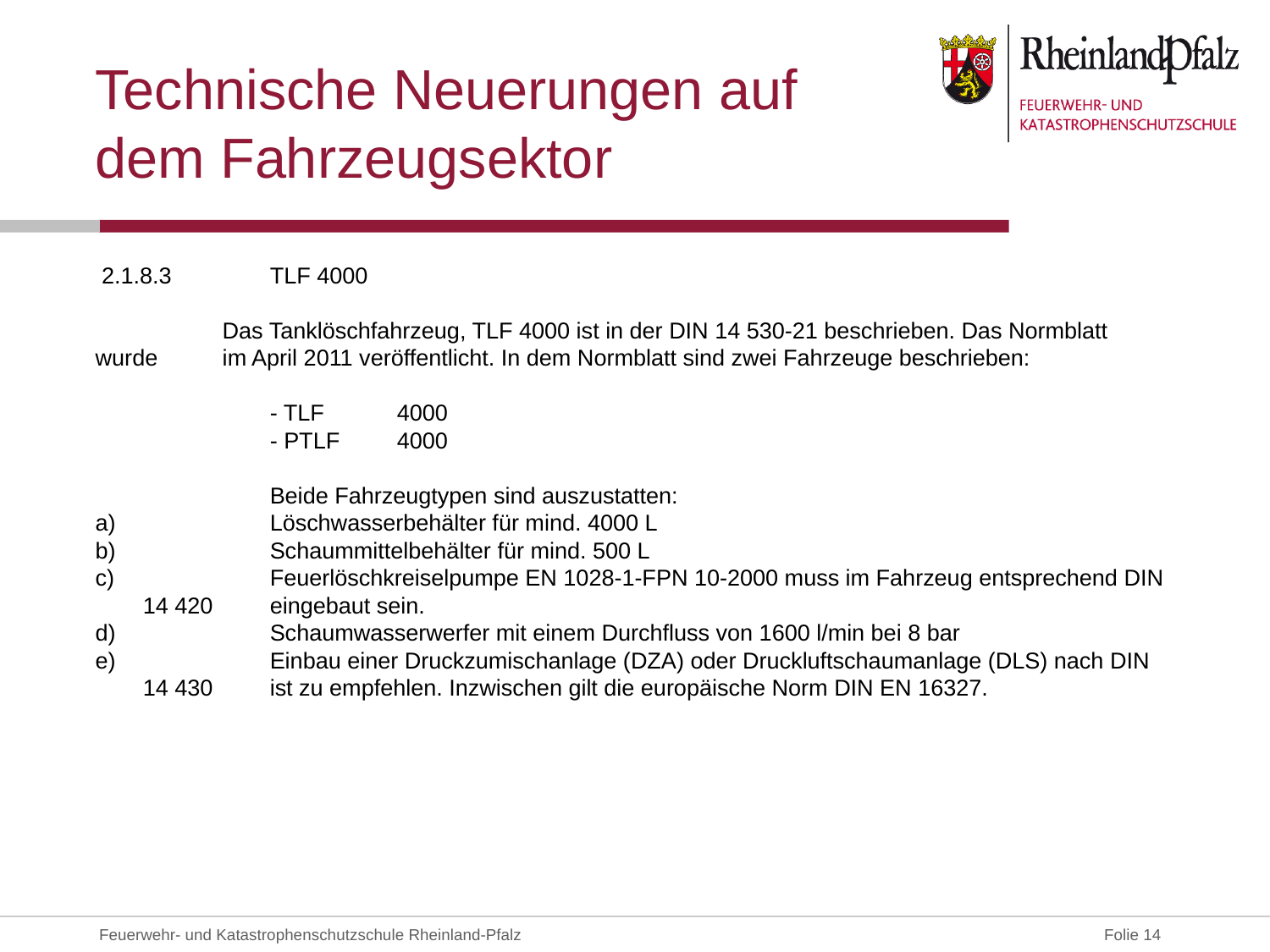

# Technische Neuerungen auf dem Fahrzeugsektor
 2.1.8.3 	TLF 4000

		Das Tanklöschfahrzeug, TLF 4000 ist in der DIN 14 530-21 beschrieben. Das Normblatt wurde 	im April 2011 veröffentlicht. In dem Normblatt sind zwei Fahrzeuge beschrieben:

		- TLF 	4000
		- PTLF 	4000

		Beide Fahrzeugtypen sind auszustatten:
a) 		Löschwasserbehälter für mind. 4000 L
b) 		Schaummittelbehälter für mind. 500 L
c) 		Feuerlöschkreiselpumpe EN 1028-1-FPN 10-2000 muss im Fahrzeug entsprechend DIN 14 420 	eingebaut sein.
d)		Schaumwasserwerfer mit einem Durchfluss von 1600 l/min bei 8 bar
e) 		Einbau einer Druckzumischanlage (DZA) oder Druckluftschaumanlage (DLS) nach DIN 14 430 	ist zu empfehlen. Inzwischen gilt die europäische Norm DIN EN 16327.